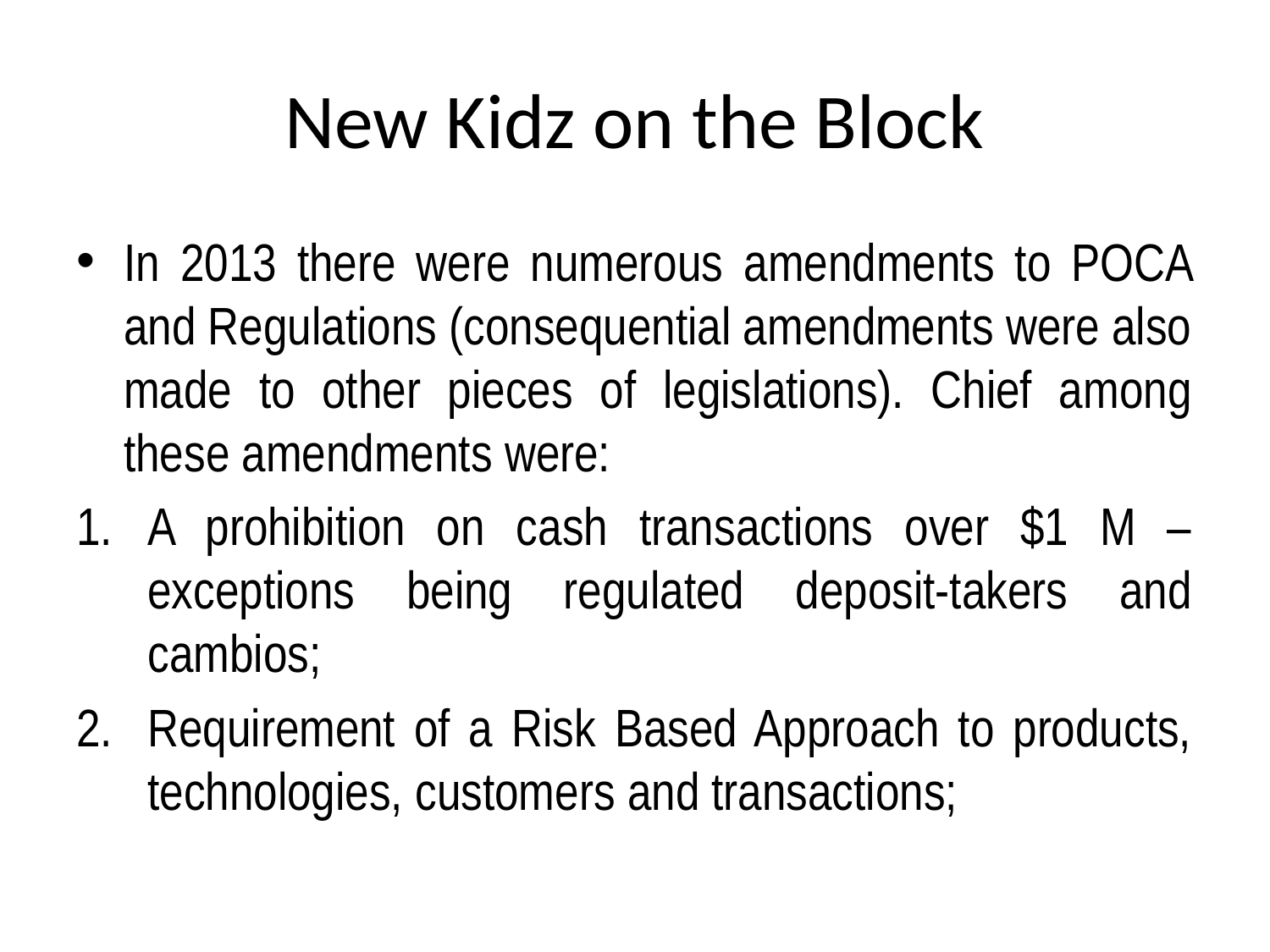

# New Kidz on the Block
In 2013 there were numerous amendments to POCA and Regulations (consequential amendments were also made to other pieces of legislations). Chief among these amendments were:
A prohibition on cash transactions over $1 M – exceptions being regulated deposit-takers and cambios;
Requirement of a Risk Based Approach to products, technologies, customers and transactions;